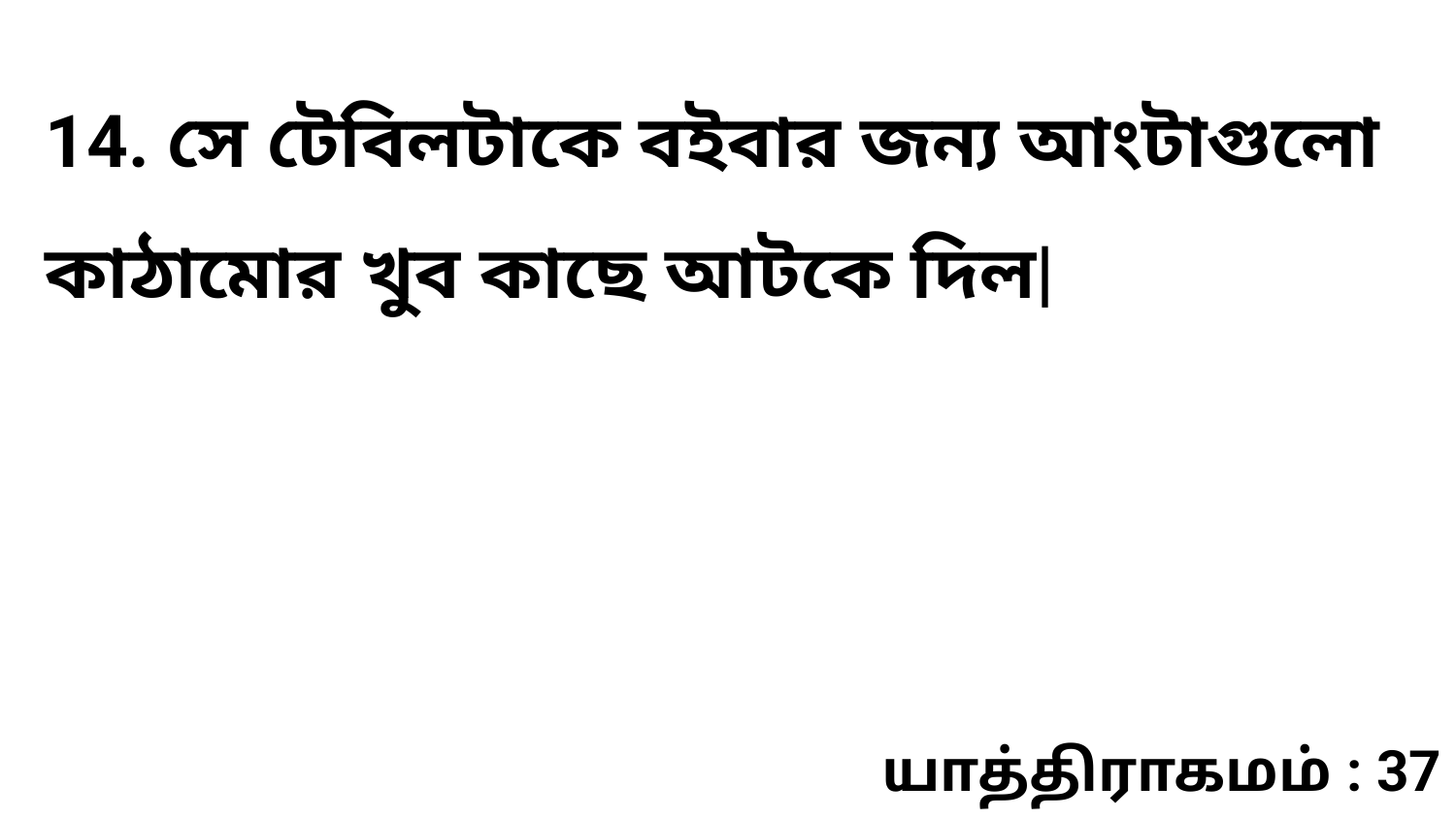

14. সে টেবিলটাকে বইবার জন্য আংটাগুলো কাঠামোর খুব কাছে আটকে দিল|
யாத்திராகமம் : 37